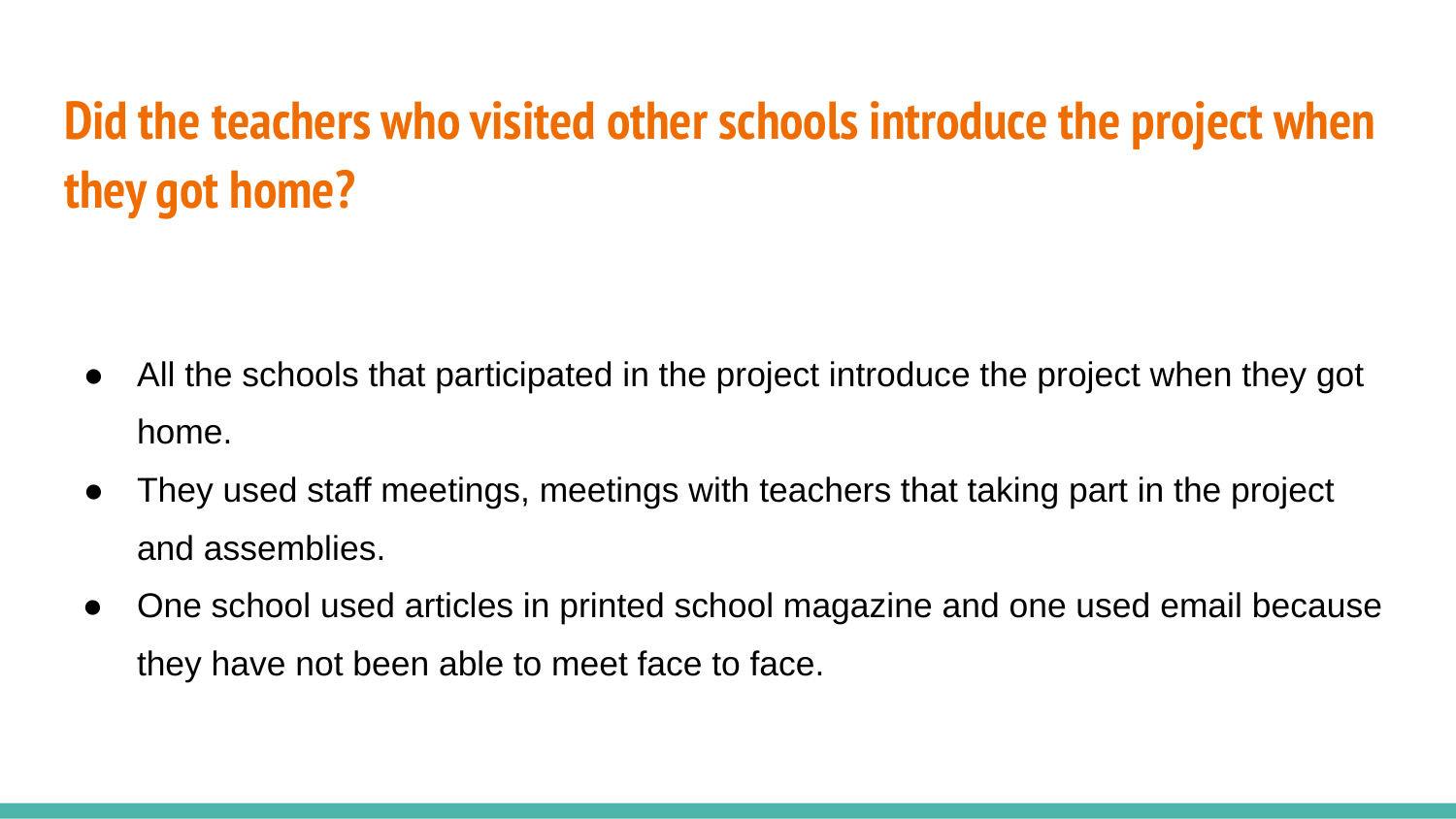

# Did the teachers who visited other schools introduce the project when they got home?

All the schools that participated in the project introduce the project when they got home.
They used staff meetings, meetings with teachers that taking part in the project and assemblies.
One school used articles in printed school magazine and one used email because they have not been able to meet face to face.